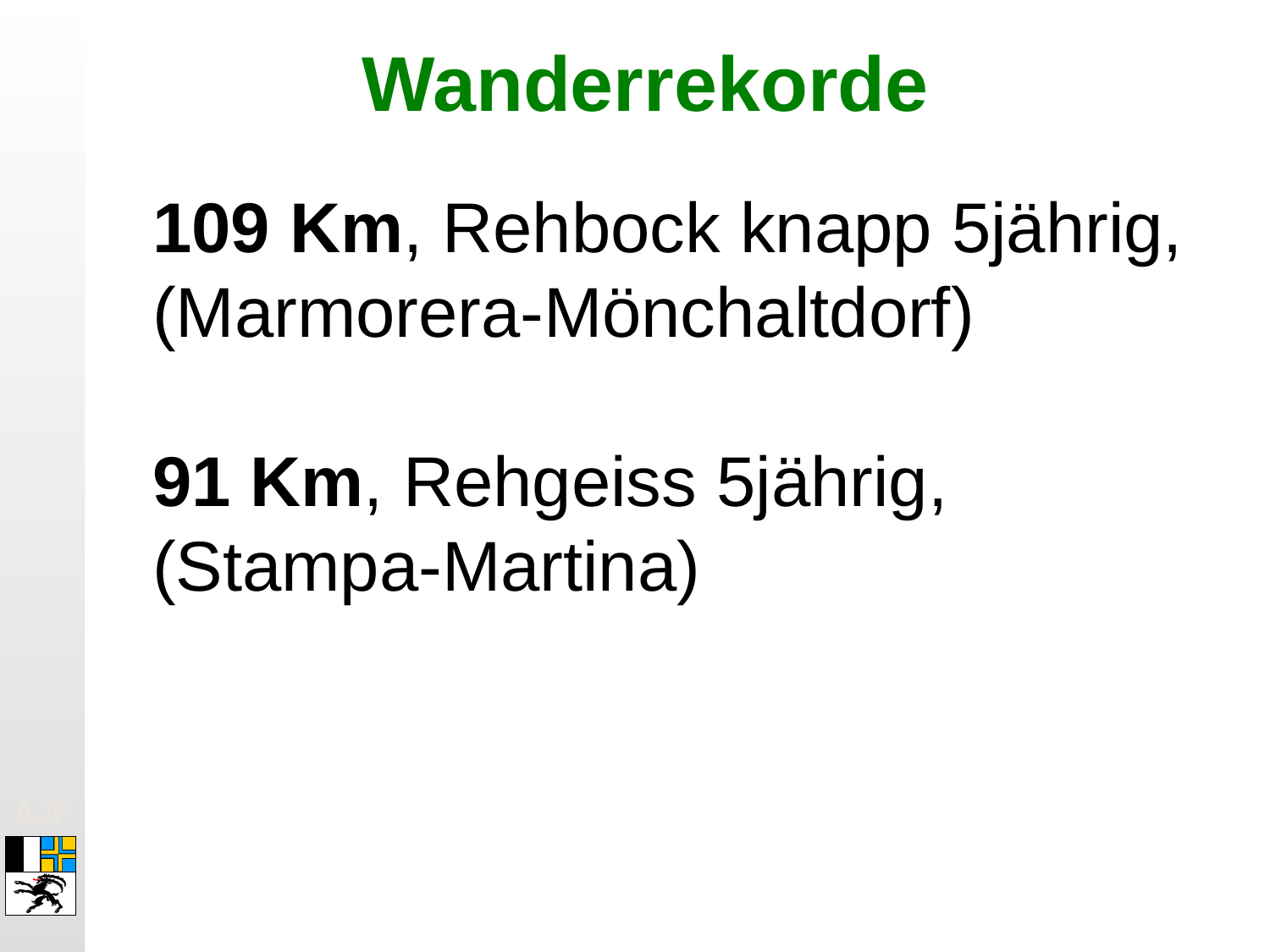

Wanderrekorde
109 Km, Rehbock knapp 5jährig, (Marmorera-Mönchaltdorf)

91 Km, Rehgeiss 5jährig,
(Stampa-Martina)